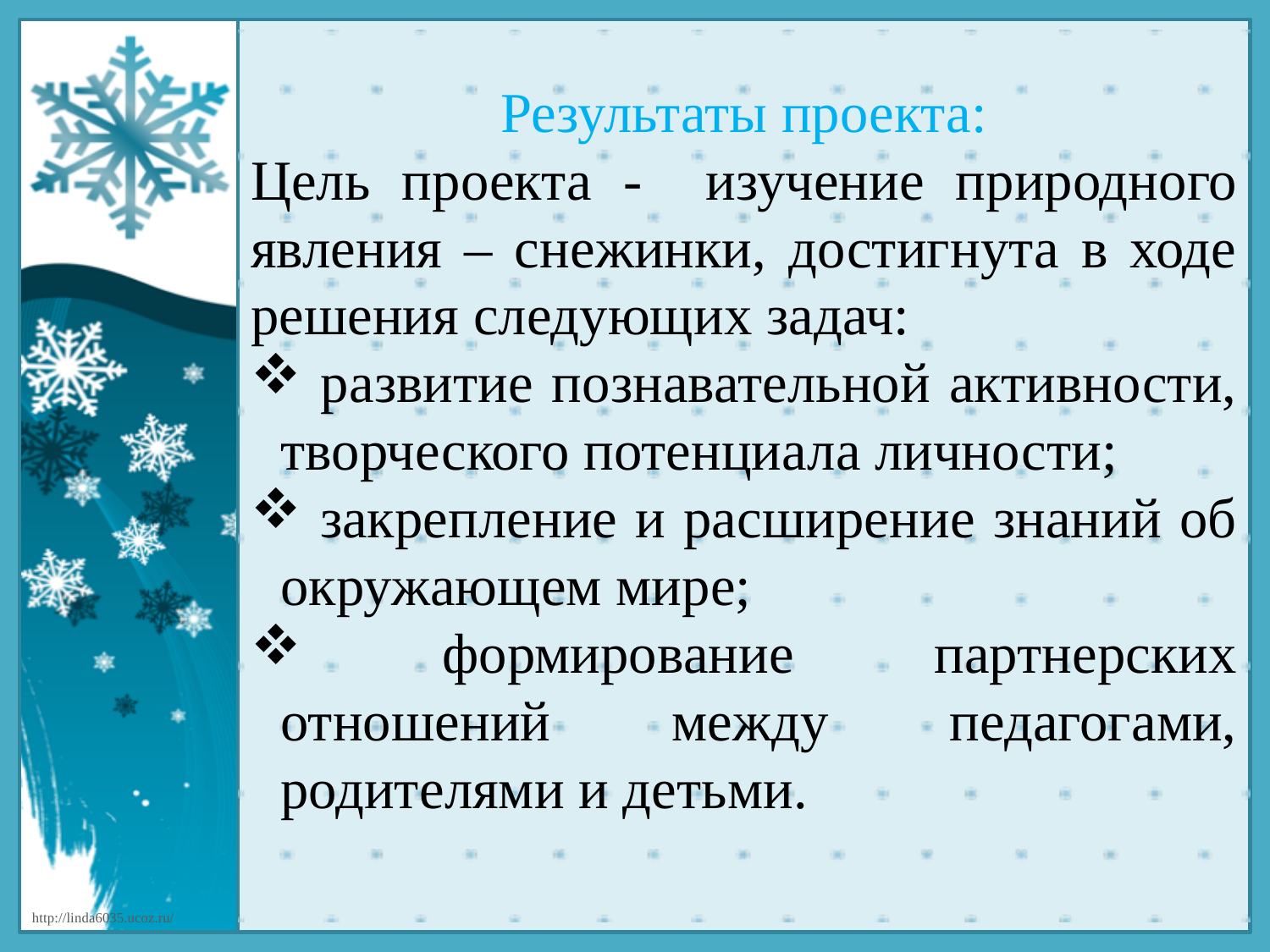

Результаты проекта:
Цель проекта -  изучение природного явления – снежинки, достигнута в ходе решения следующих задач:
 развитие познавательной активности, творческого потенциала личности;
 закрепление и расширение знаний об окружающем мире;
 формирование партнерских отношений между педагогами, родителями и детьми.